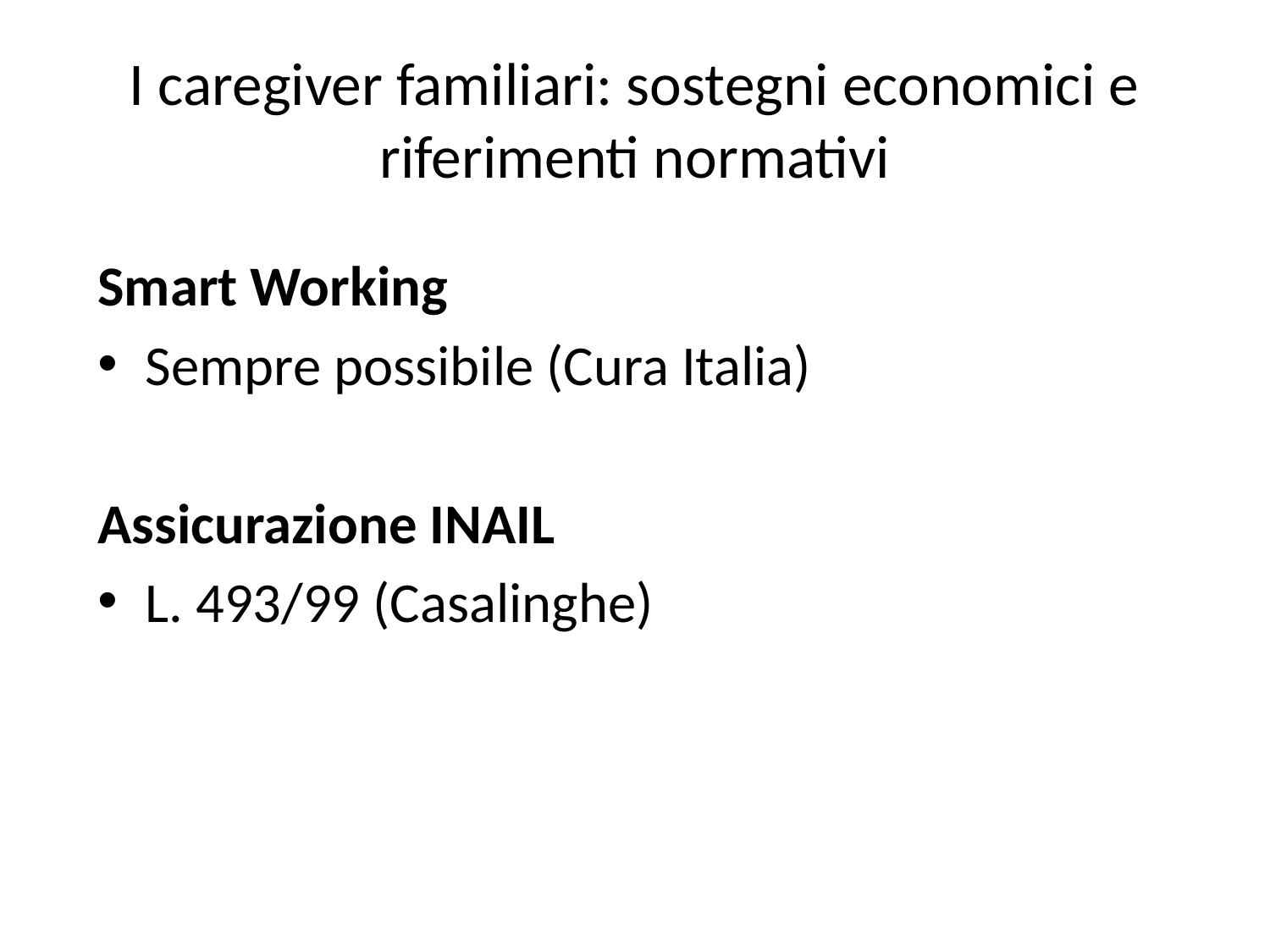

# I caregiver familiari: sostegni economici e riferimenti normativi

Smart Working
Sempre possibile (Cura Italia)

Assicurazione INAIL
L. 493/99 (Casalinghe)